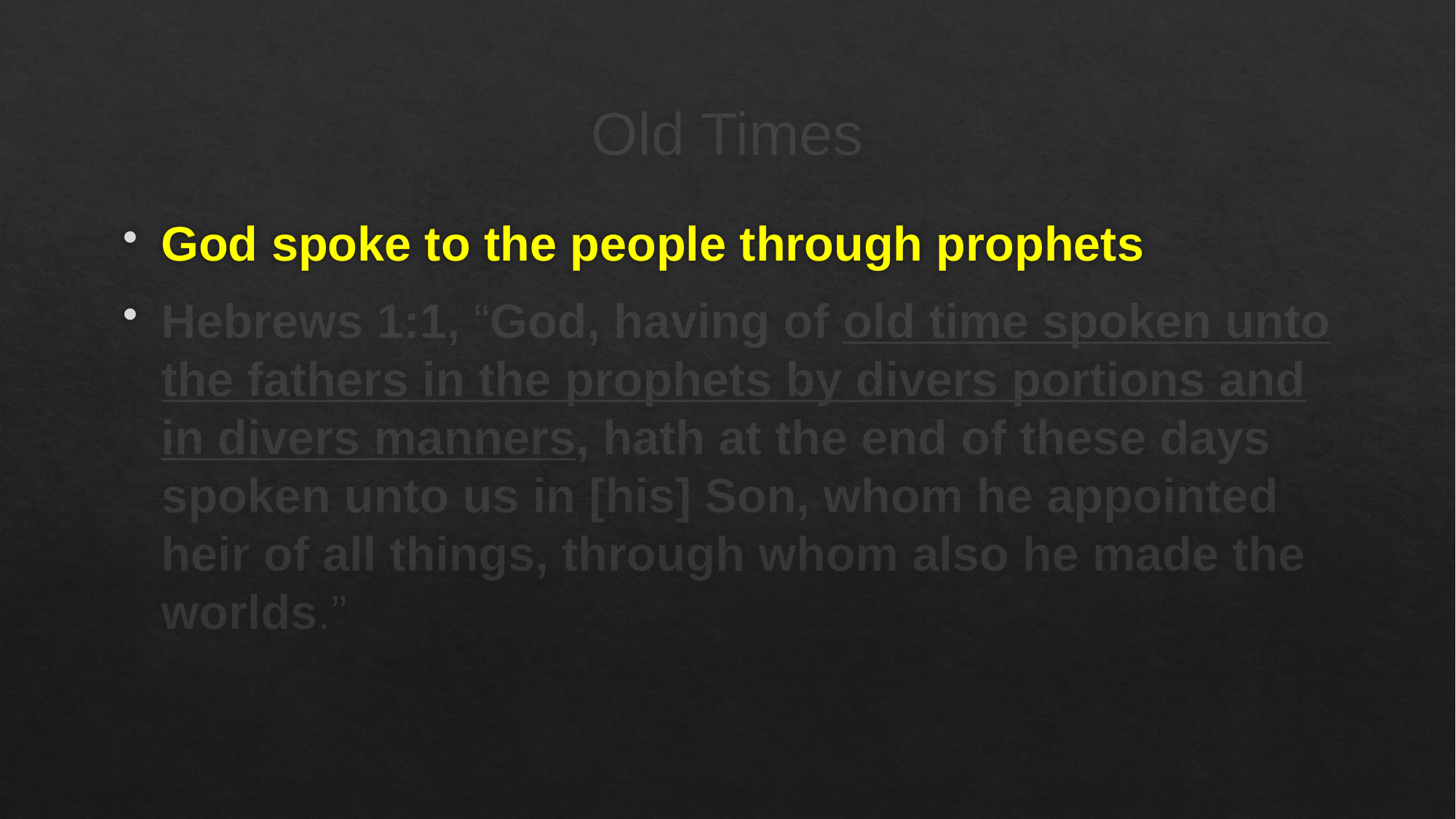

# Old Times
God spoke to the people through prophets
Hebrews 1:1, “God, having of old time spoken unto the fathers in the prophets by divers portions and in divers manners, hath at the end of these days spoken unto us in [his] Son, whom he appointed heir of all things, through whom also he made the worlds.”